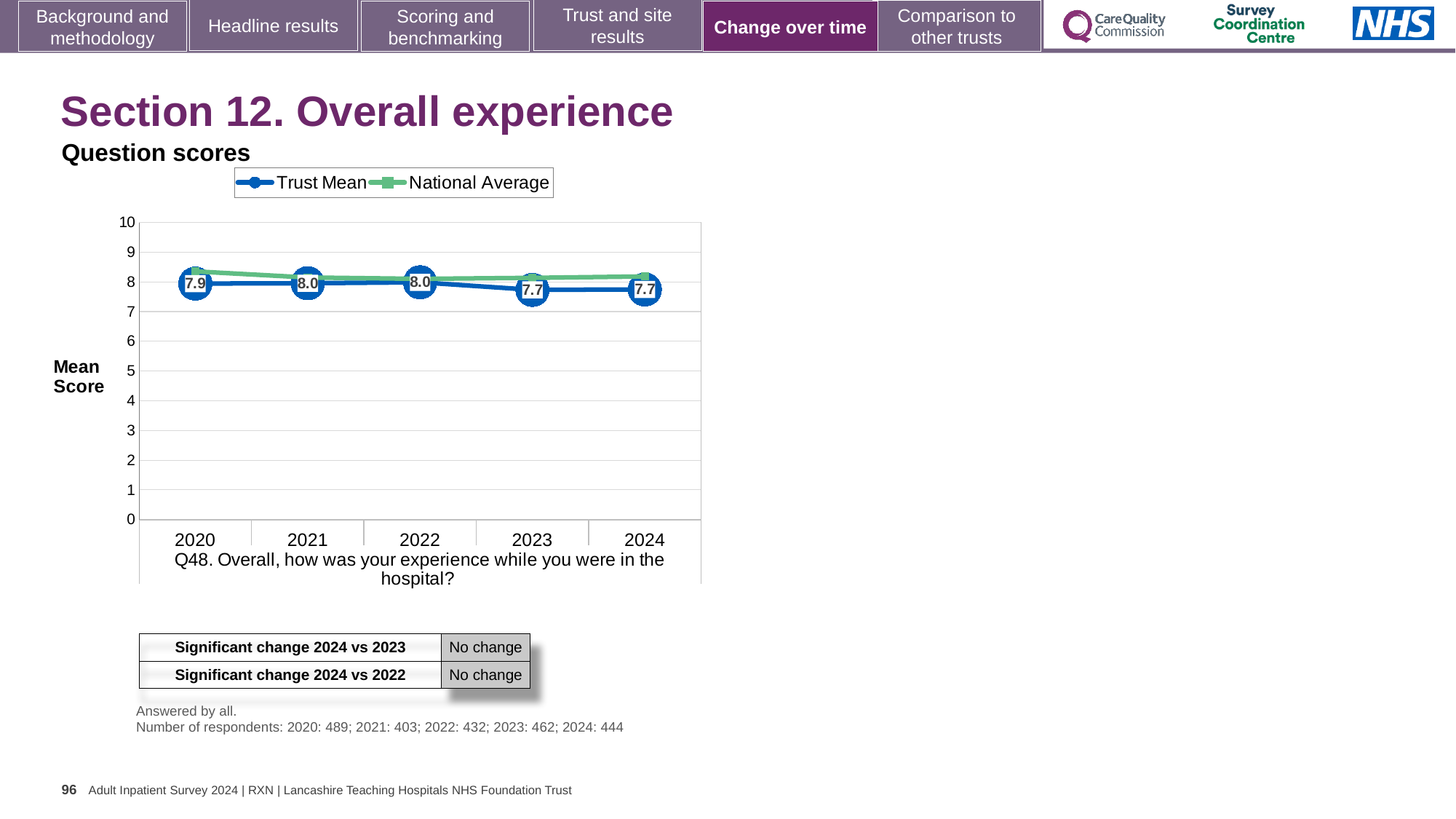

# Section 12. Overall experience
Question scores

### Chart

| Category | Trust Mean | National Average |
|---|---|---|
| 2020 | 7.942891380823076 | 8.352712599907187 |
| 2021 | 7.95476977173066 | 8.147643900327337 |
| 2022 | 7.987351061107084 | 8.102997550138914 |
| 2023 | 7.731552053129763 | 8.136294906983347 |
| 2024 | 7.746997164850399 | 8.184264996704169 |
| Significant change 2024 vs 2023 | No change |
| --- | --- |
| Significant change 2024 vs 2022 | No change |
Answered by all.
Number of respondents: 2020: 489; 2021: 403; 2022: 432; 2023: 462; 2024: 444

96